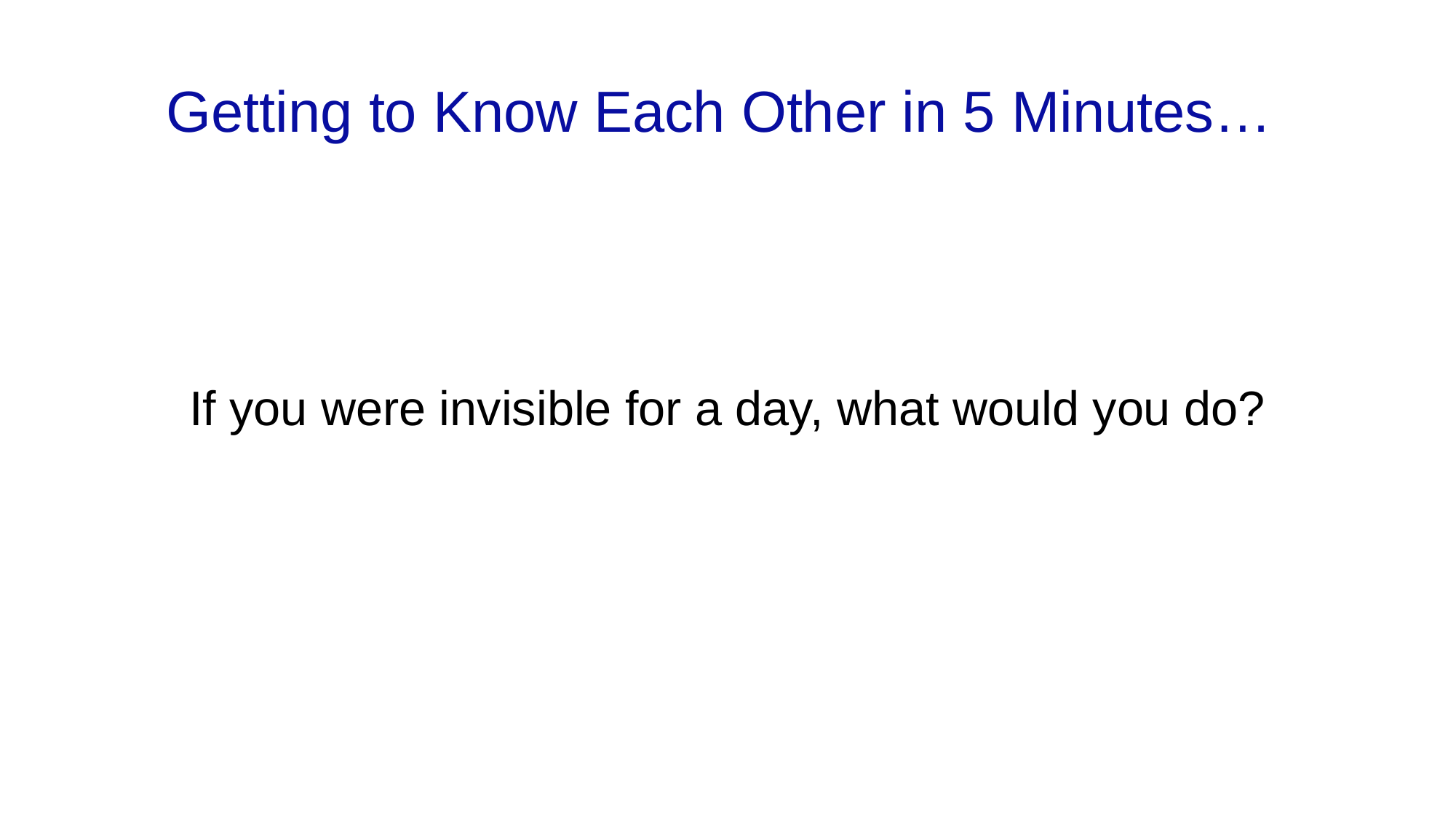

Getting to Know Each Other in 5 Minutes…
If you were invisible for a day, what would you do?